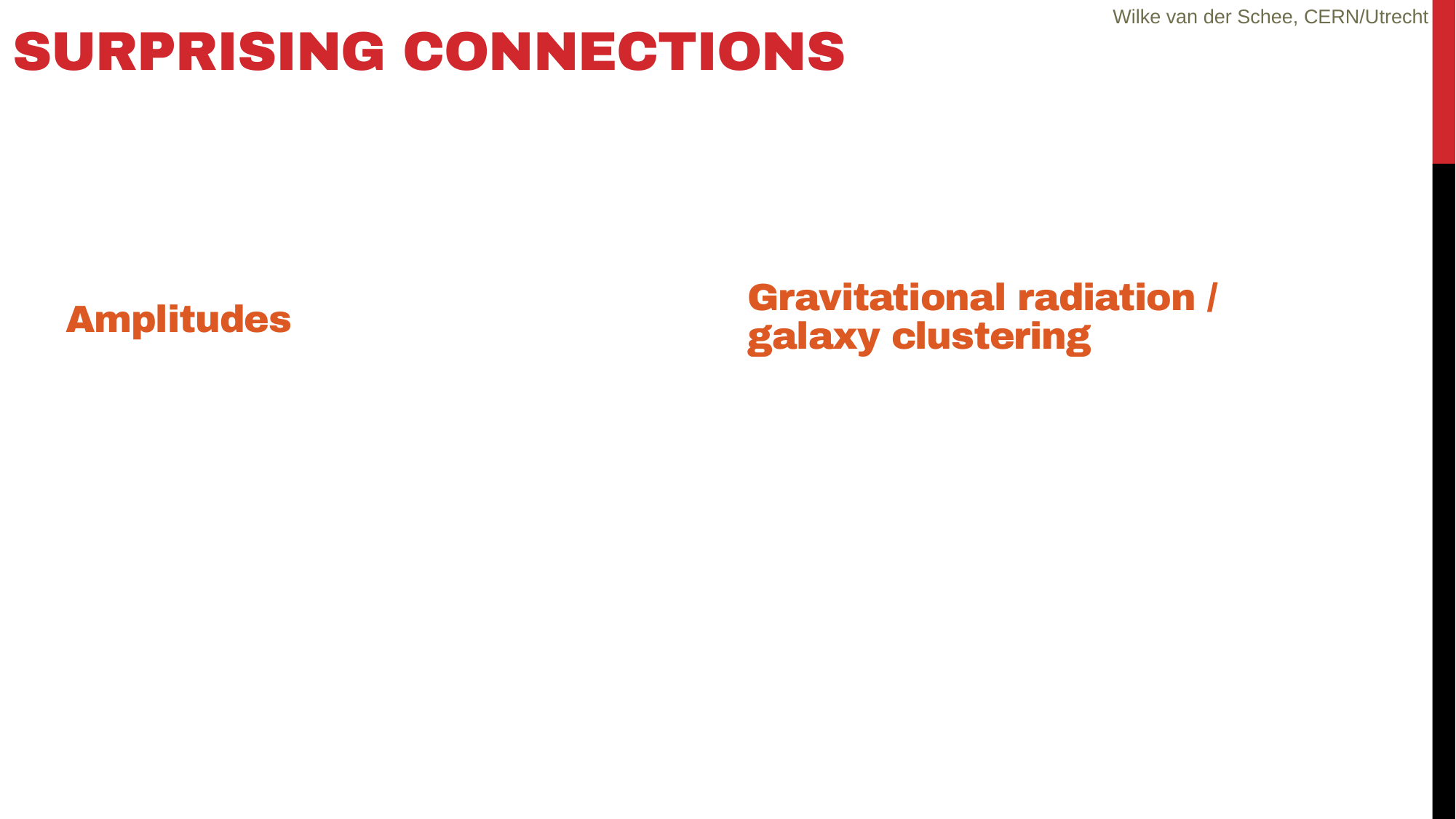

# Surprising connections
Wilke van der Schee, CERN/Utrecht
Gravitational radiation /
galaxy clustering
Amplitudes